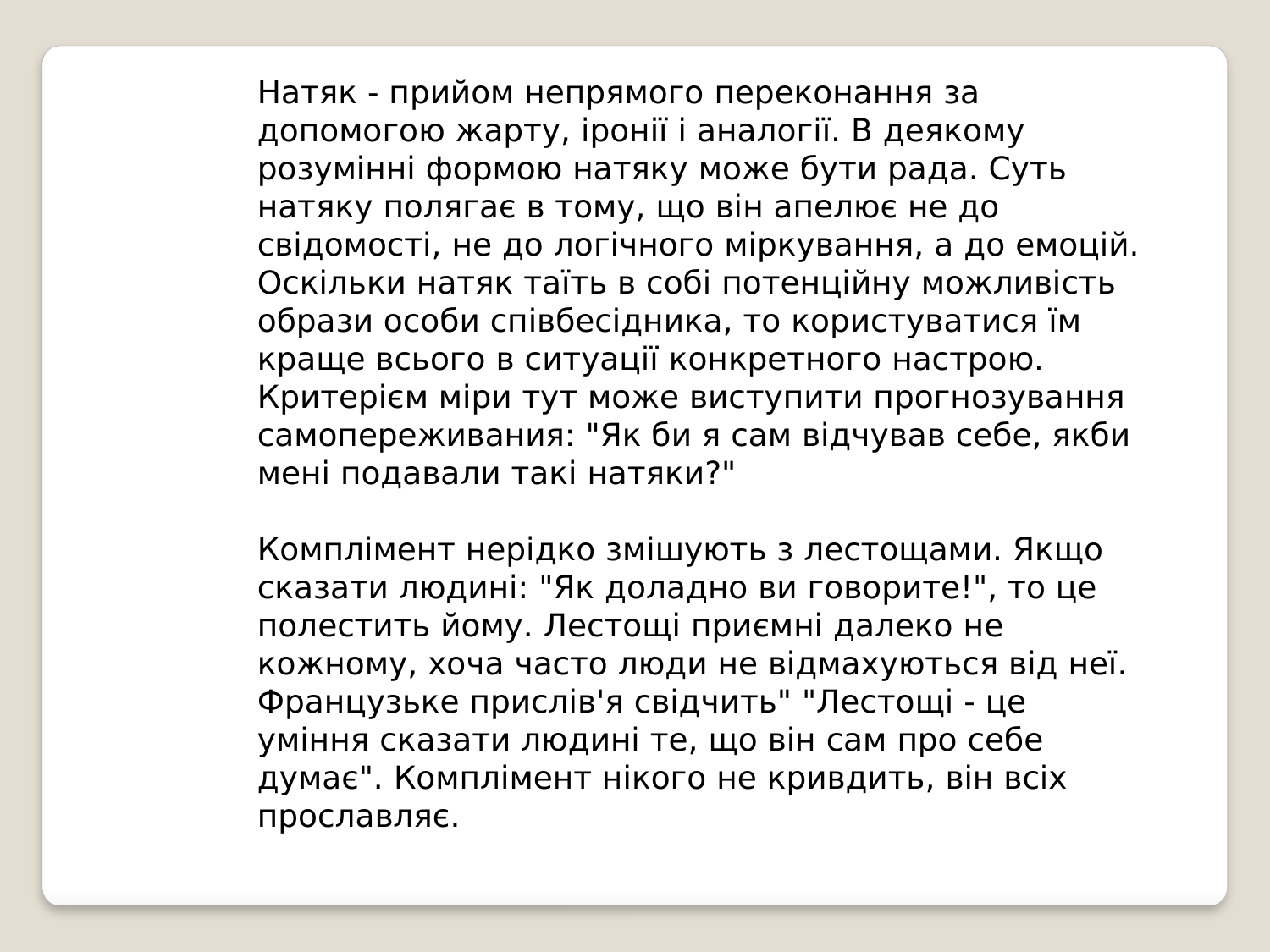

Натяк - прийом непрямого переконання за допомогою жарту, іронії і аналогії. В деякому розумінні формою натяку може бути рада. Суть натяку полягає в тому, що він апелює не до свідомості, не до логічного міркування, а до емоцій. Оскільки натяк таїть в собі потенційну можливість образи особи співбесідника, то користуватися їм краще всього в ситуації конкретного настрою. Критерієм міри тут може виступити прогнозування самопереживания: "Як би я сам відчував себе, якби мені подавали такі натяки?"

Комплімент нерідко змішують з лестощами. Якщо сказати людині: "Як доладно ви говорите!", то це полестить йому. Лестощі приємні далеко не кожному, хоча часто люди не відмахуються від неї. Французьке прислів'я свідчить" "Лестощі - це уміння сказати людині те, що він сам про себе думає". Комплімент нікого не кривдить, він всіх прославляє.